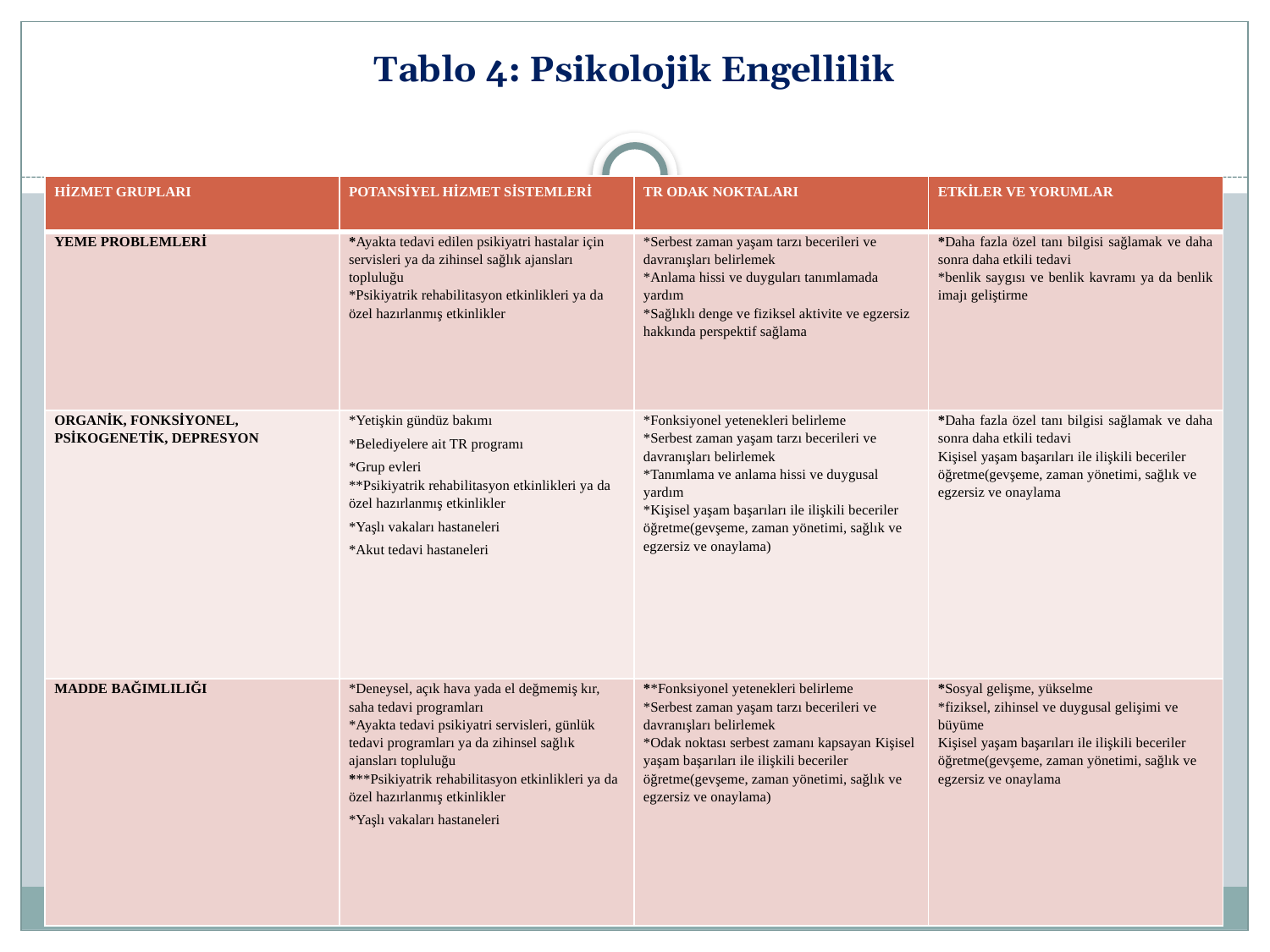

# Tablo 4: Psikolojik Engellilik
| HİZMET GRUPLARI | POTANSİYEL HİZMET SİSTEMLERİ | TR ODAK NOKTALARI | ETKİLER VE YORUMLAR |
| --- | --- | --- | --- |
| YEME PROBLEMLERİ | \*Ayakta tedavi edilen psikiyatri hastalar için servisleri ya da zihinsel sağlık ajansları topluluğu \*Psikiyatrik rehabilitasyon etkinlikleri ya da özel hazırlanmış etkinlikler | \*Serbest zaman yaşam tarzı becerileri ve davranışları belirlemek \*Anlama hissi ve duyguları tanımlamada yardım \*Sağlıklı denge ve fiziksel aktivite ve egzersiz hakkında perspektif sağlama | \*Daha fazla özel tanı bilgisi sağlamak ve daha sonra daha etkili tedavi \*benlik saygısı ve benlik kavramı ya da benlik imajı geliştirme |
| ORGANİK, FONKSİYONEL, PSİKOGENETİK, DEPRESYON | \*Yetişkin gündüz bakımı \*Belediyelere ait TR programı \*Grup evleri \*\*Psikiyatrik rehabilitasyon etkinlikleri ya da özel hazırlanmış etkinlikler \*Yaşlı vakaları hastaneleri \*Akut tedavi hastaneleri | \*Fonksiyonel yetenekleri belirleme \*Serbest zaman yaşam tarzı becerileri ve davranışları belirlemek \*Tanımlama ve anlama hissi ve duygusal yardım \*Kişisel yaşam başarıları ile ilişkili beceriler öğretme(gevşeme, zaman yönetimi, sağlık ve egzersiz ve onaylama) | \*Daha fazla özel tanı bilgisi sağlamak ve daha sonra daha etkili tedavi Kişisel yaşam başarıları ile ilişkili beceriler öğretme(gevşeme, zaman yönetimi, sağlık ve egzersiz ve onaylama |
| MADDE BAĞIMLILIĞI | \*Deneysel, açık hava yada el değmemiş kır, saha tedavi programları \*Ayakta tedavi psikiyatri servisleri, günlük tedavi programları ya da zihinsel sağlık ajansları topluluğu \*\*\*Psikiyatrik rehabilitasyon etkinlikleri ya da özel hazırlanmış etkinlikler \*Yaşlı vakaları hastaneleri | \*\*Fonksiyonel yetenekleri belirleme \*Serbest zaman yaşam tarzı becerileri ve davranışları belirlemek \*Odak noktası serbest zamanı kapsayan Kişisel yaşam başarıları ile ilişkili beceriler öğretme(gevşeme, zaman yönetimi, sağlık ve egzersiz ve onaylama) | \*Sosyal gelişme, yükselme \*fiziksel, zihinsel ve duygusal gelişimi ve büyüme Kişisel yaşam başarıları ile ilişkili beceriler öğretme(gevşeme, zaman yönetimi, sağlık ve egzersiz ve onaylama |